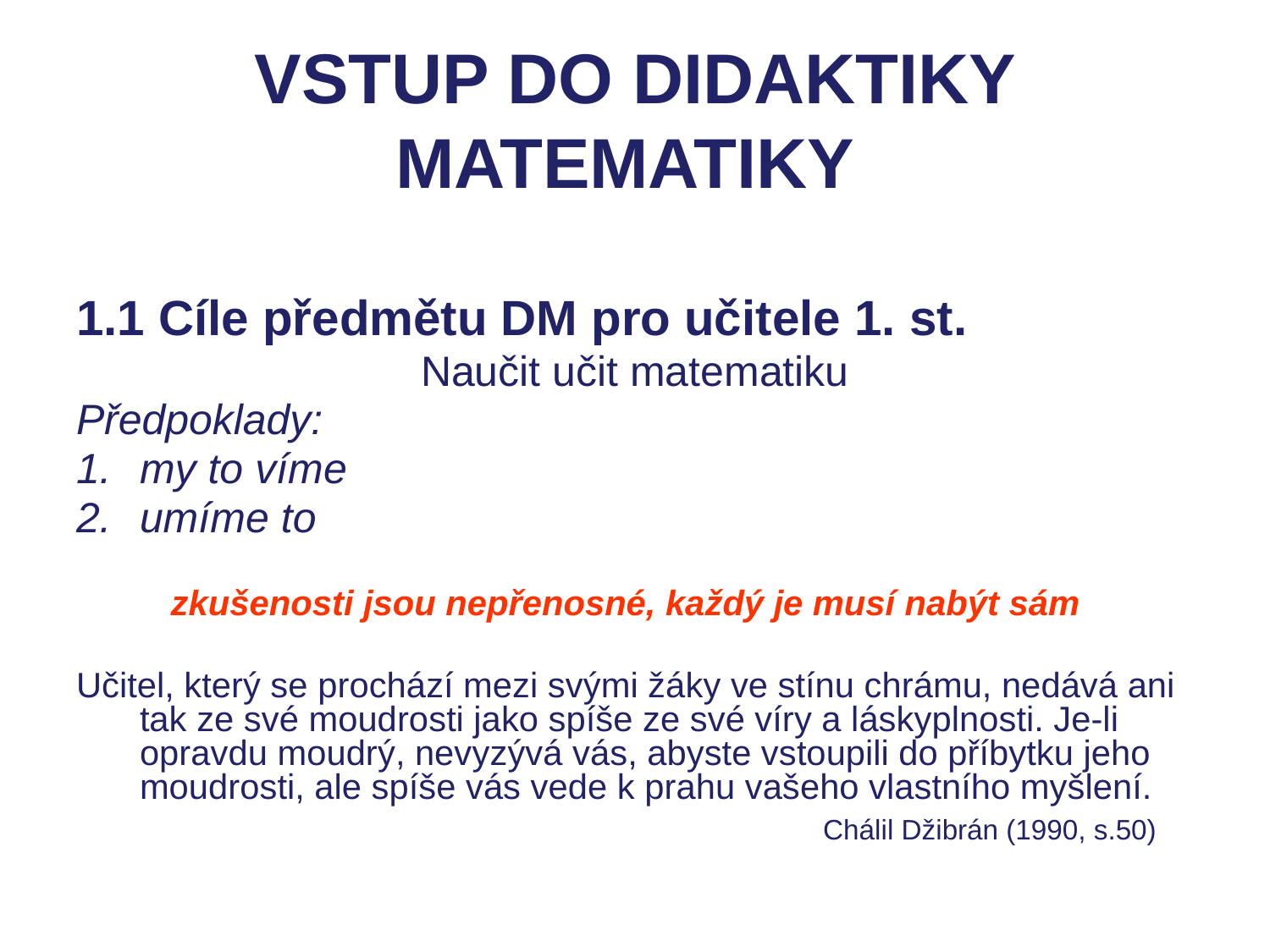

# VSTUP DO DIDAKTIKY MATEMATIKY

1.1 Cíle předmětu DM pro učitele 1. st.
Naučit učit matematiku
Předpoklady:
my to víme
umíme to

zkušenosti jsou nepřenosné, každý je musí nabýt sám

Učitel, který se prochází mezi svými žáky ve stínu chrámu, nedává ani tak ze své moudrosti jako spíše ze své víry a láskyplnosti. Je-li opravdu moudrý, nevyzývá vás, abyste vstoupili do příbytku jeho moudrosti, ale spíše vás vede k prahu vašeho vlastního myšlení.
					                  Chálil Džibrán (1990, s.50)